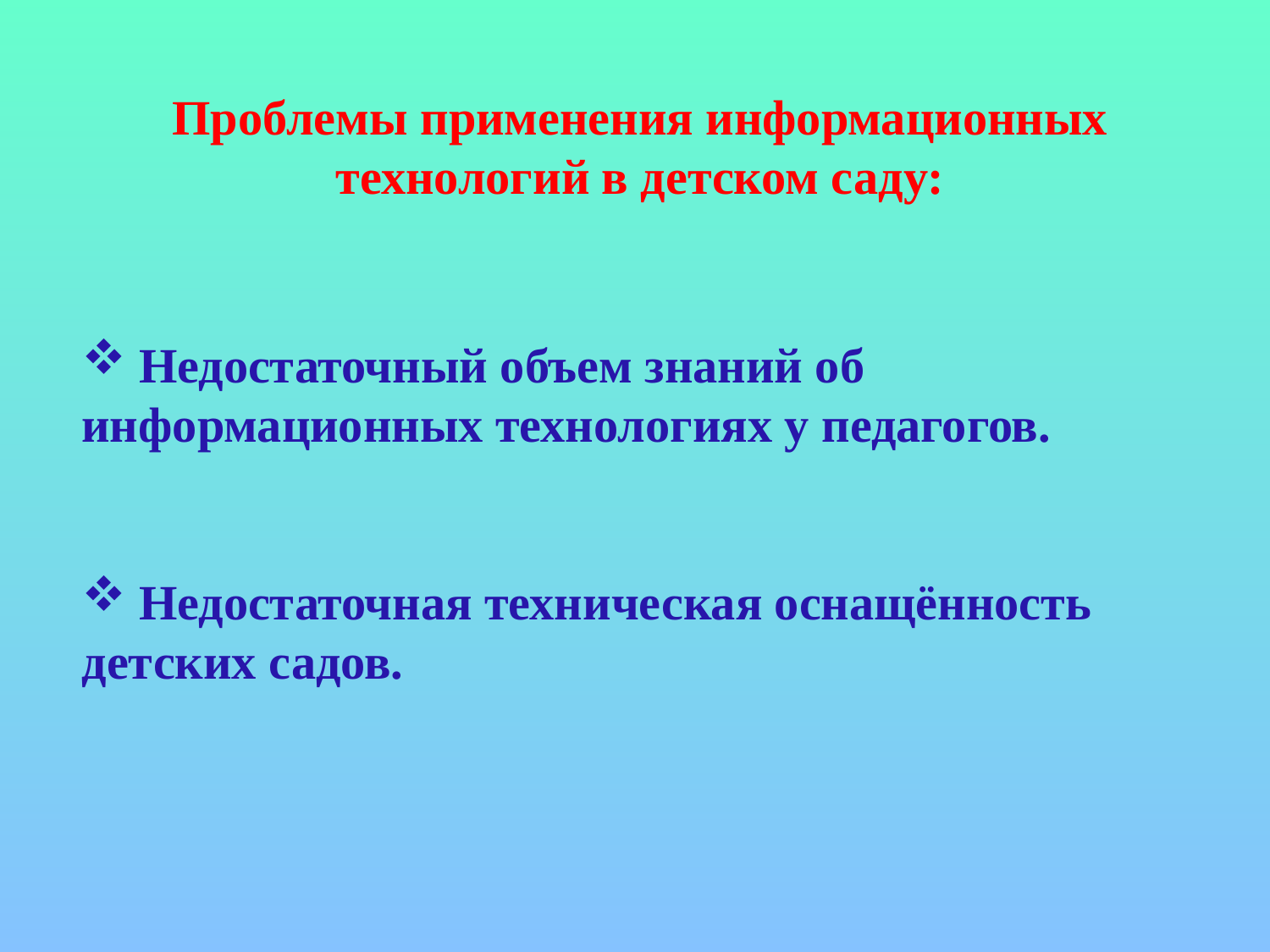

Проблемы применения информационных технологий в детском саду:
 Недостаточный объем знаний об информационных технологиях у педагогов.

 Недостаточная техническая оснащённость детских садов.